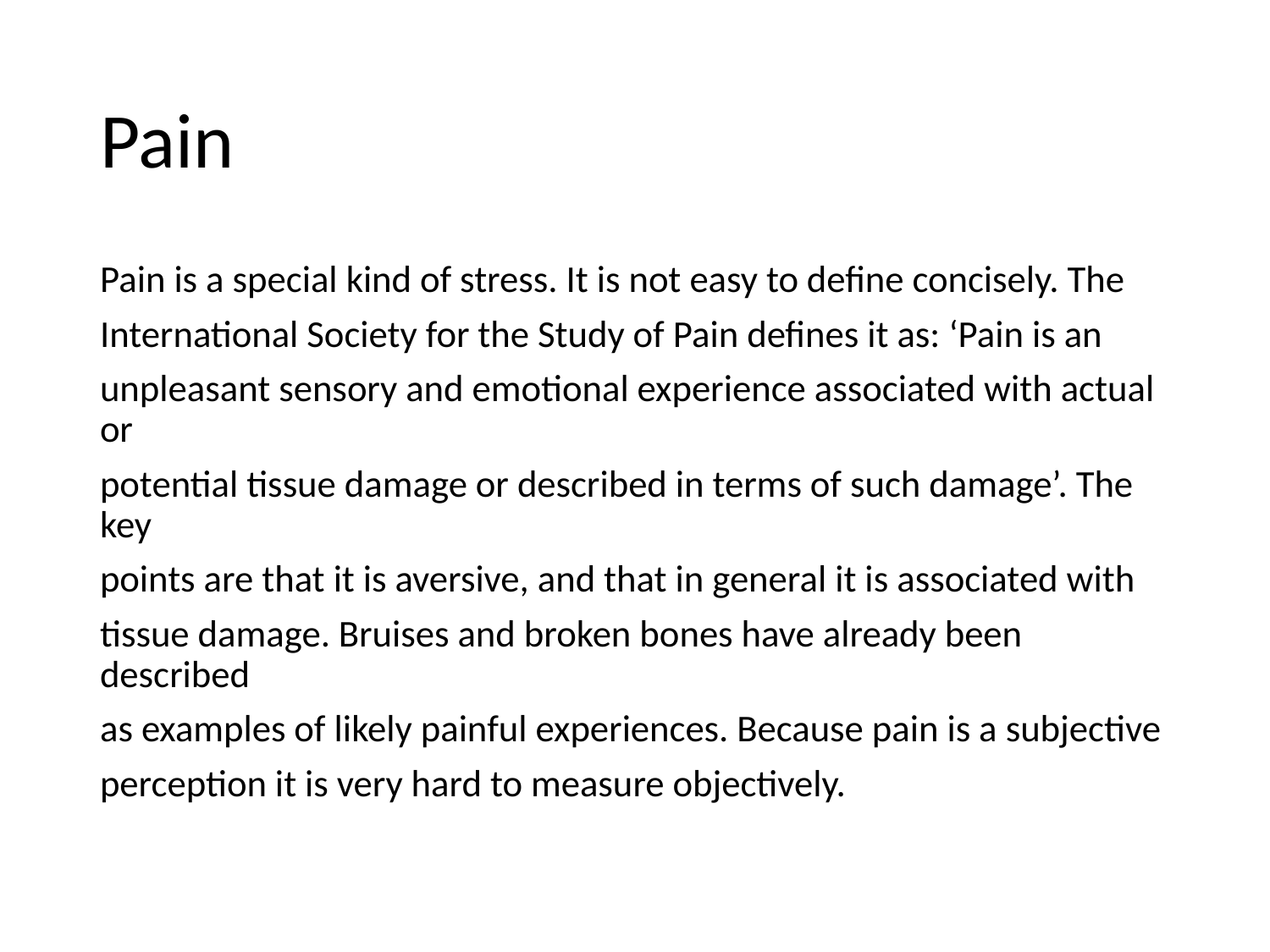

# Pain
Pain is a special kind of stress. It is not easy to define concisely. The
International Society for the Study of Pain defines it as: ‘Pain is an
unpleasant sensory and emotional experience associated with actual or
potential tissue damage or described in terms of such damage’. The key
points are that it is aversive, and that in general it is associated with
tissue damage. Bruises and broken bones have already been described
as examples of likely painful experiences. Because pain is a subjective
perception it is very hard to measure objectively.